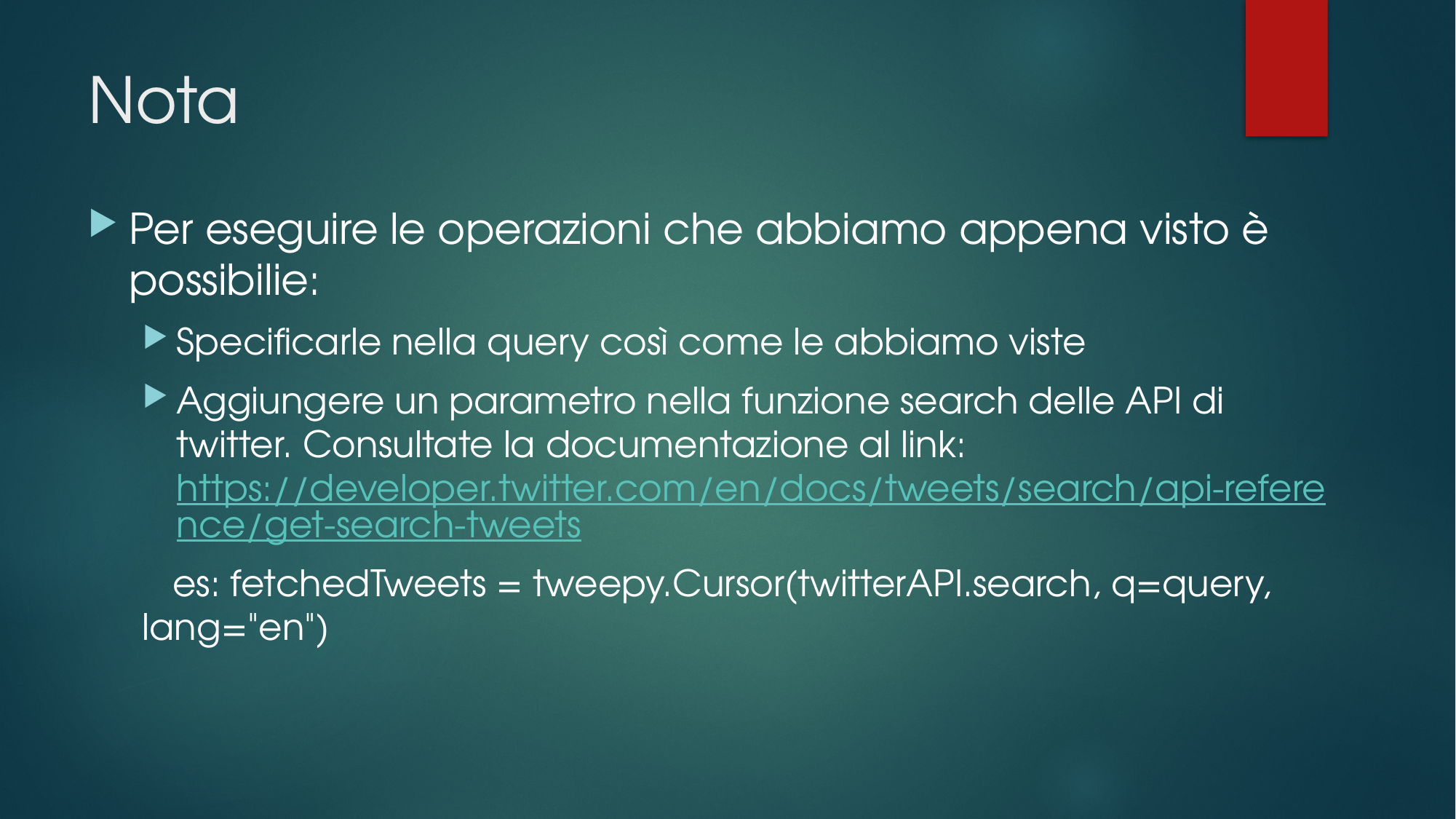

# Nota
Per eseguire le operazioni che abbiamo appena visto è possibilie:
Specificarle nella query così come le abbiamo viste
Aggiungere un parametro nella funzione search delle API di twitter. Consultate la documentazione al link: https://developer.twitter.com/en/docs/tweets/search/api-reference/get-search-tweets
   es: fetchedTweets = tweepy.Cursor(twitterAPI.search, q=query, lang="en")